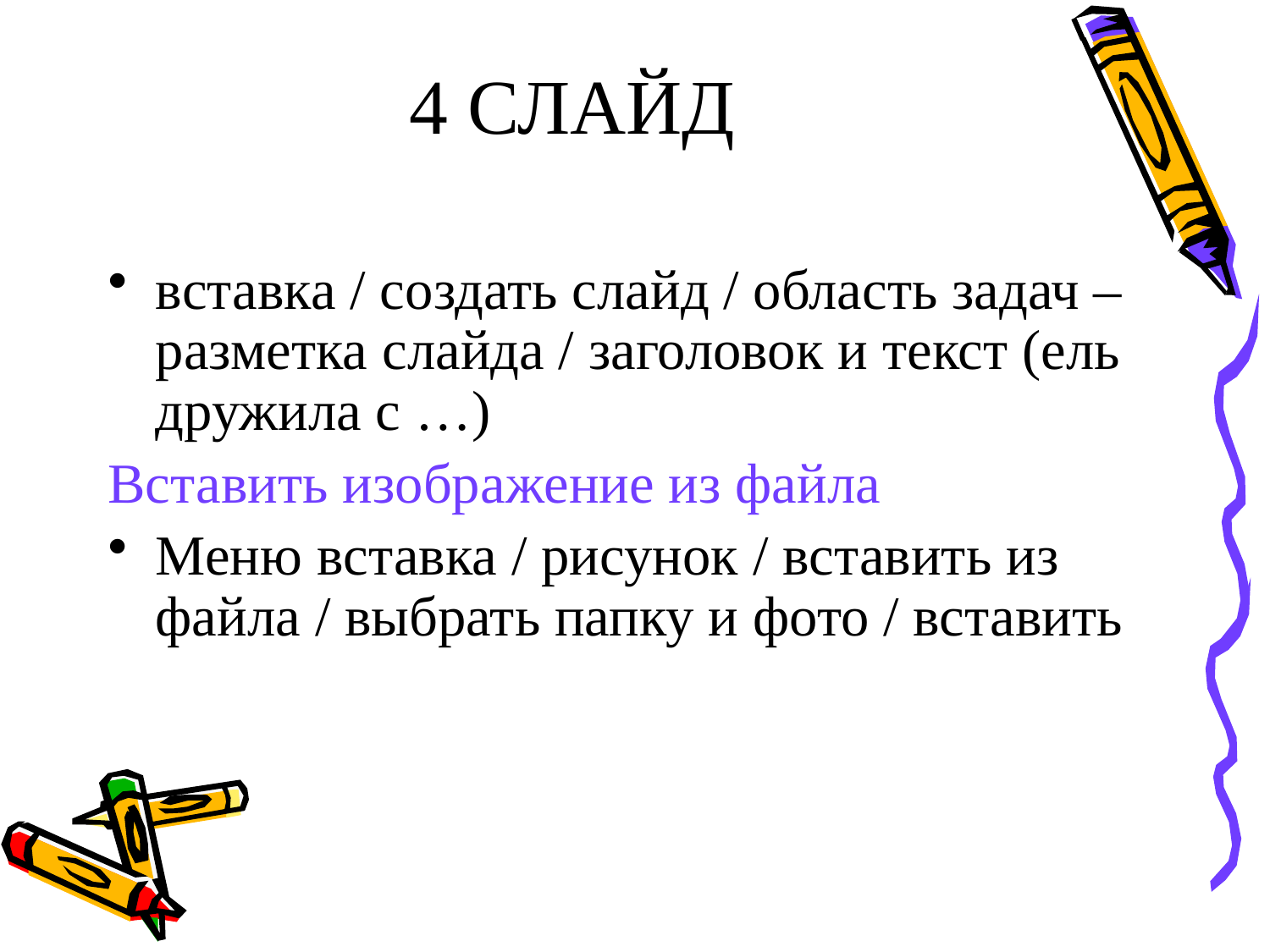

# 4 СЛАЙД
вставка / создать слайд / область задач – разметка слайда / заголовок и текст (ель дружила с …)
Вставить изображение из файла
Меню вставка / рисунок / вставить из файла / выбрать папку и фото / вставить